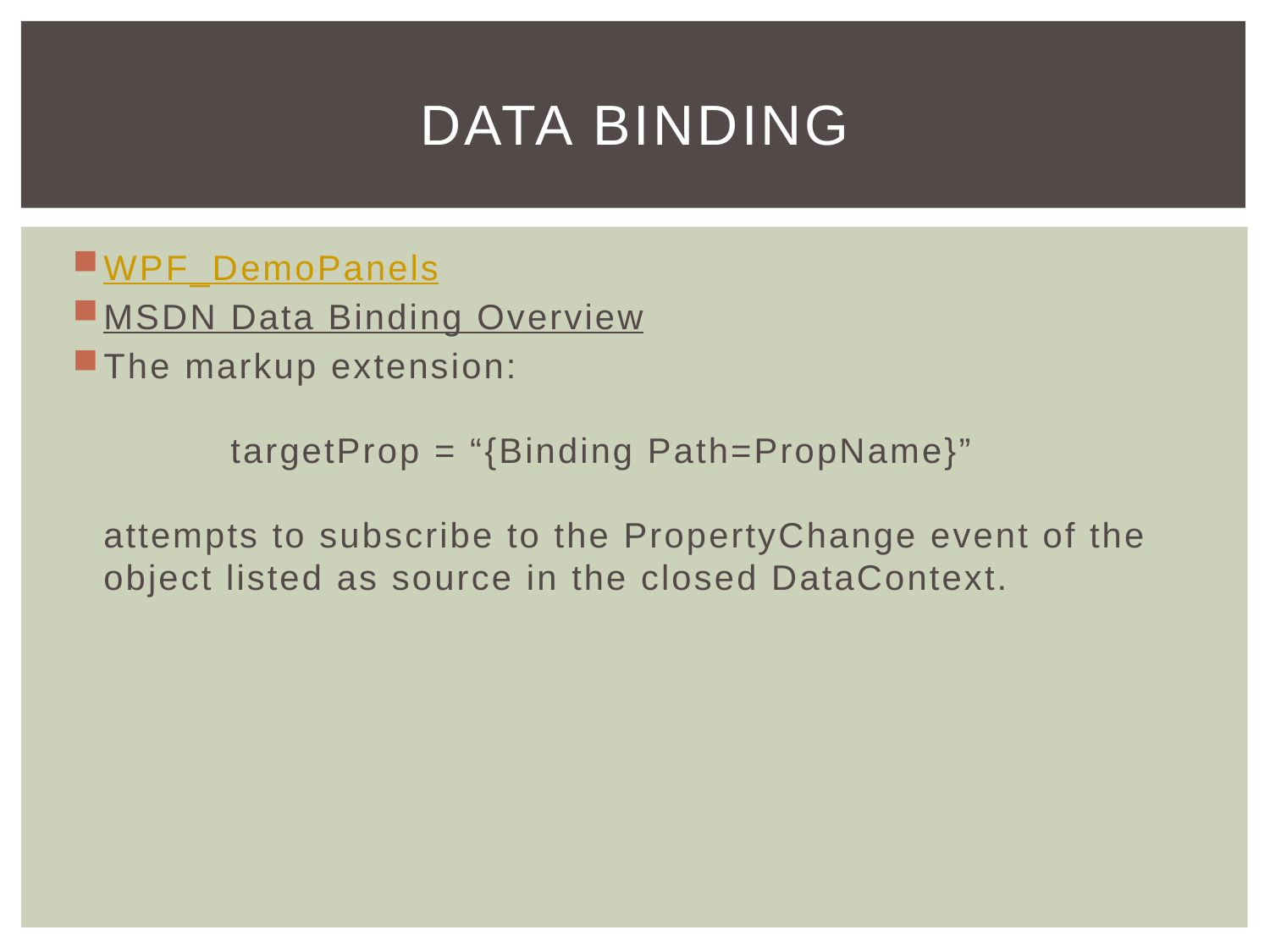

# Data Binding
WPF_DemoPanels
MSDN Data Binding Overview
The markup extension:
 	targetProp = “{Binding Path=PropName}”
attempts to subscribe to the PropertyChange event of the object listed as source in the closed DataContext.